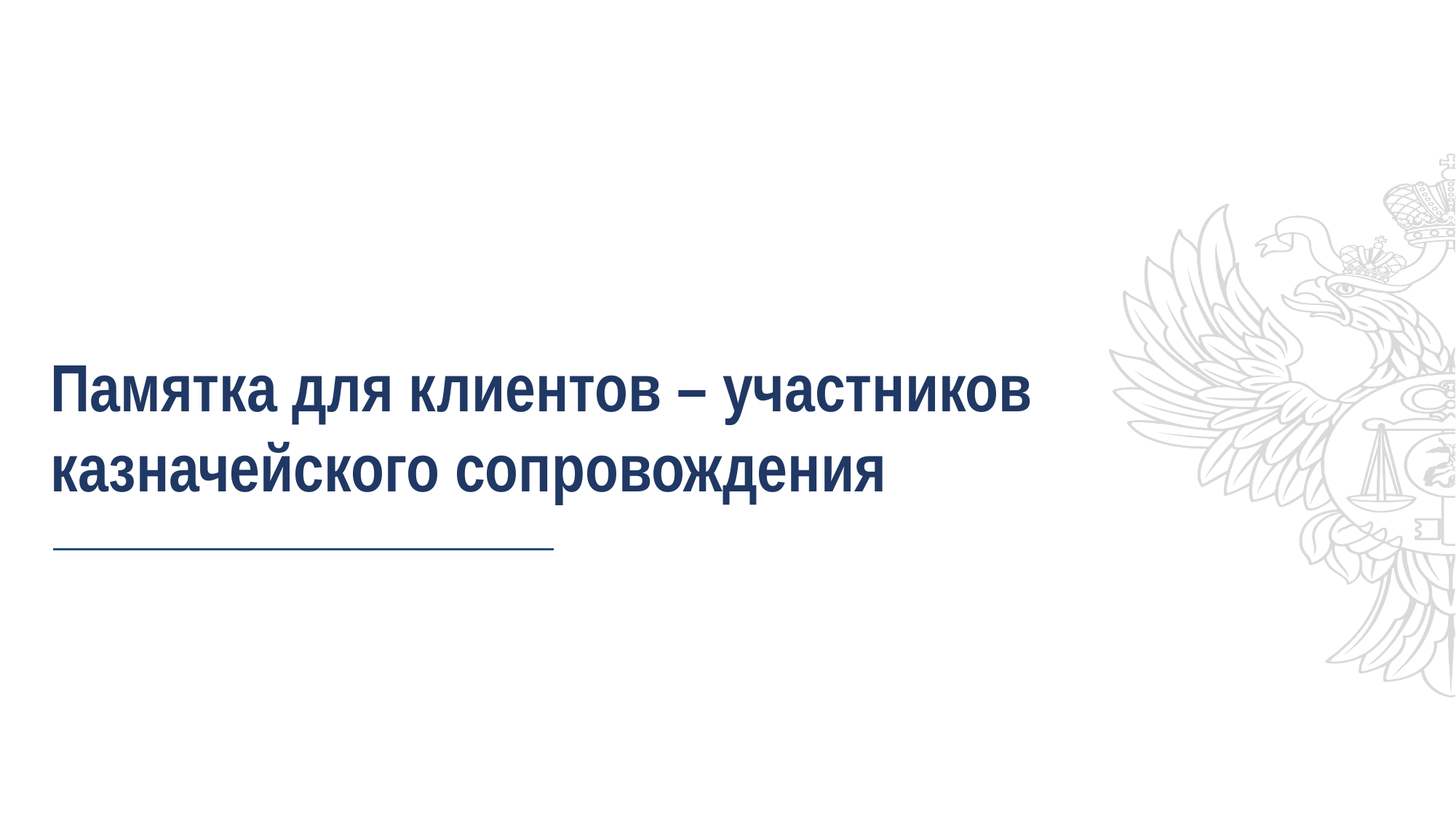

Памятка для клиентов – участников казначейского сопровождения